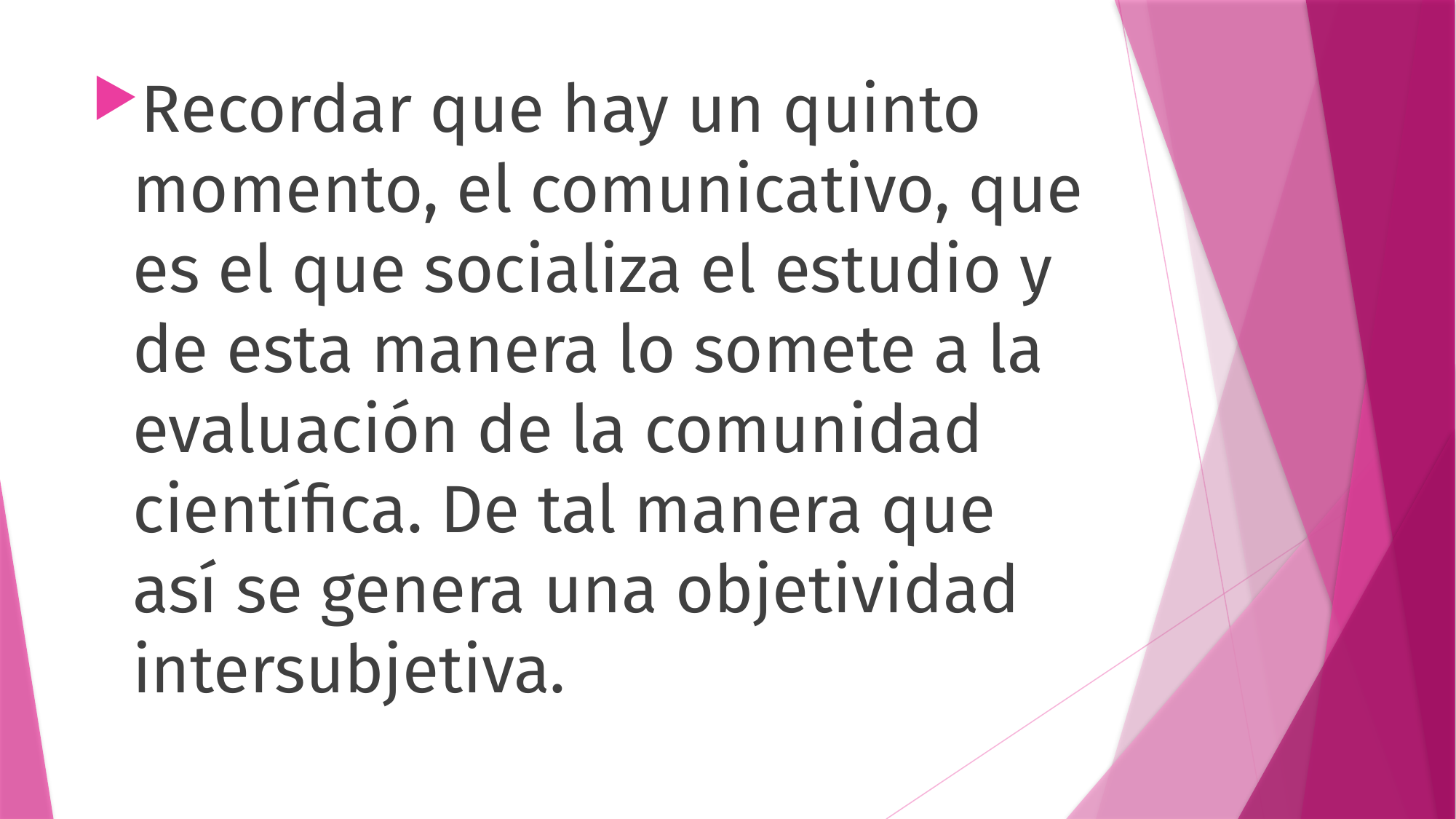

Recordar que hay un quinto momento, el comunicativo, que es el que socializa el estudio y de esta manera lo somete a la evaluación de la comunidad científica. De tal manera que así se genera una objetividad intersubjetiva.